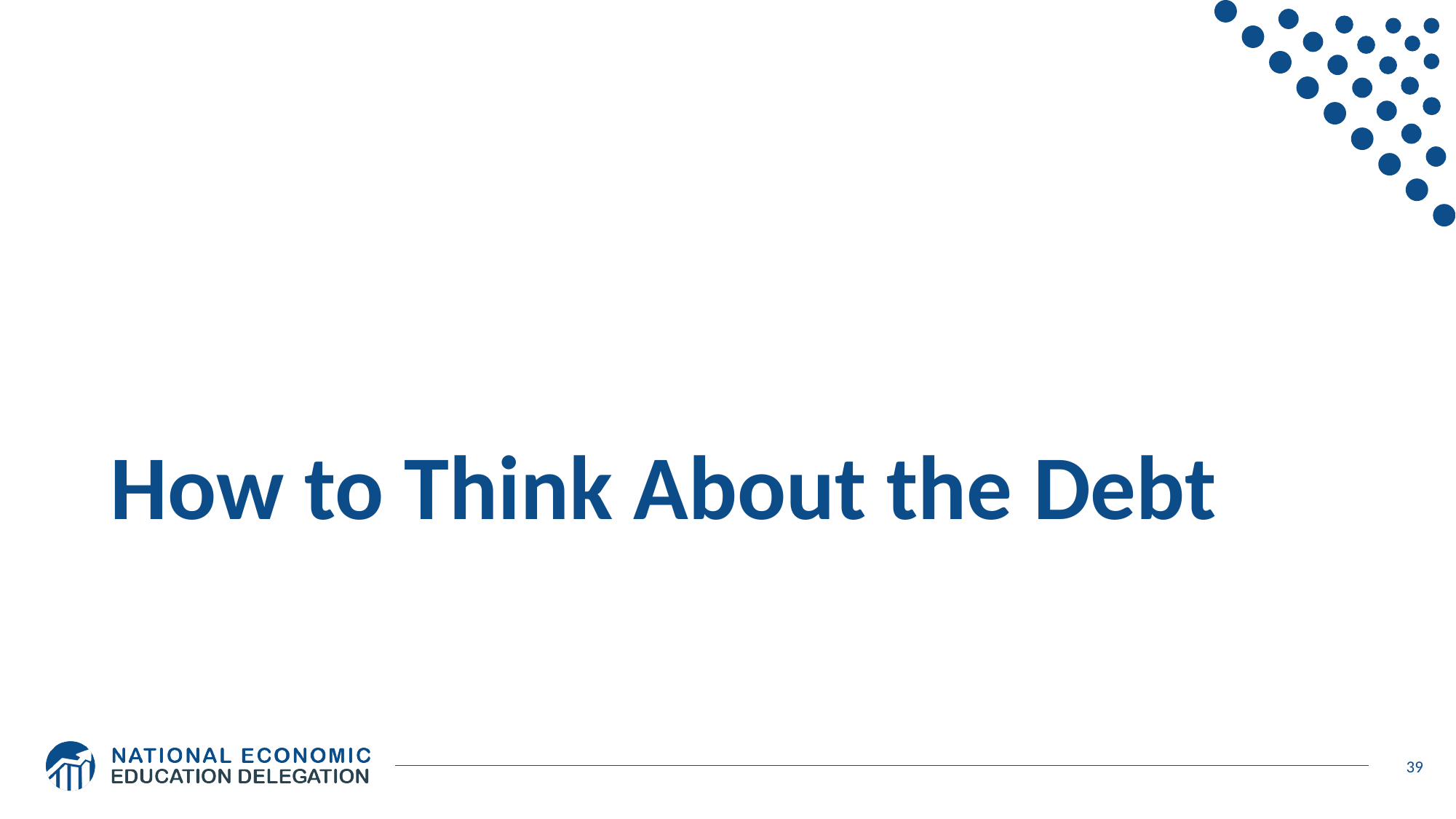

# How to Think About the Debt

39